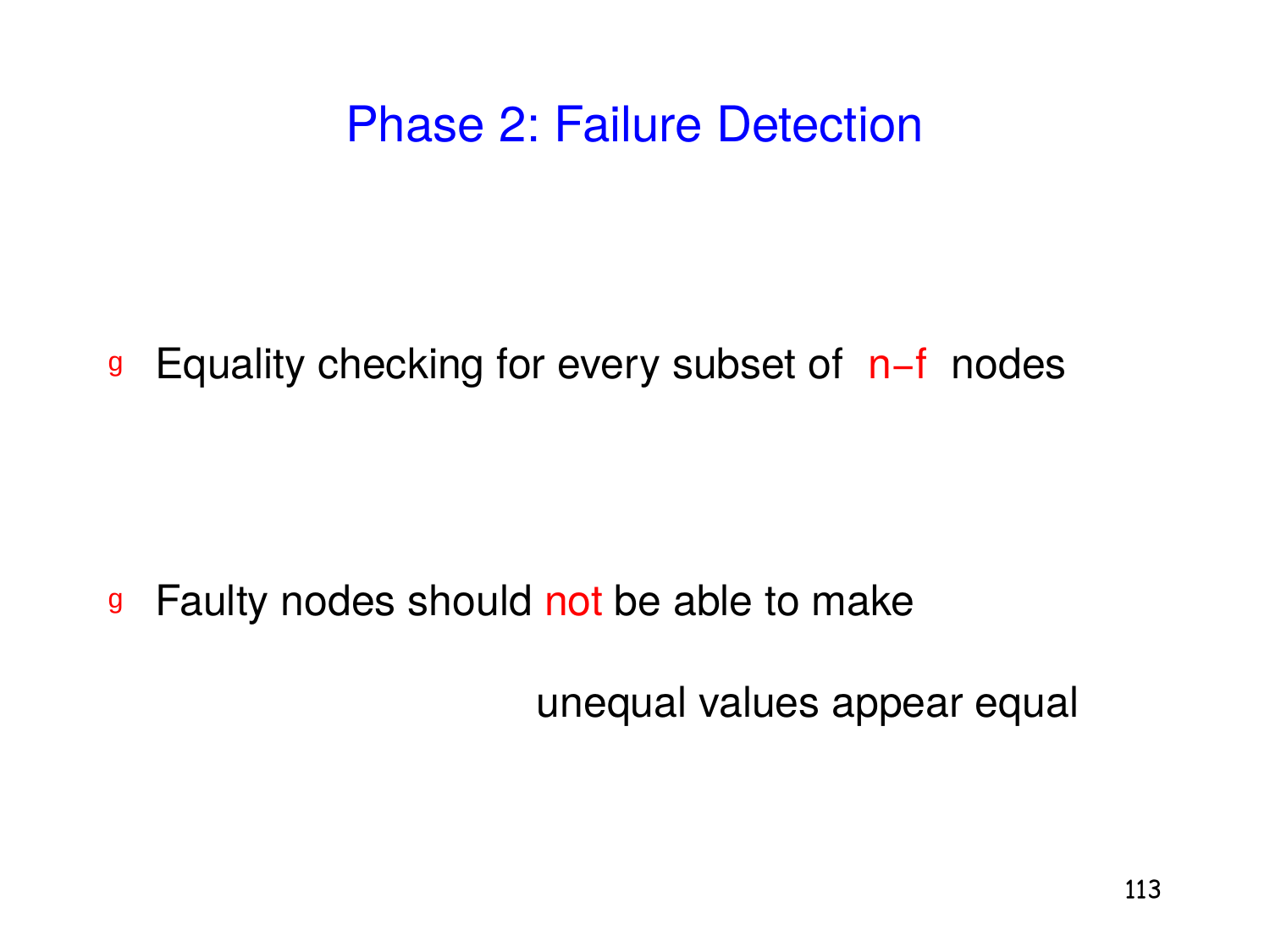

# Phase 2: Failure Detection

Equality checking for every subset of  n−f  nodes

Faulty nodes should not be able to make
			unequal values appear equal

113